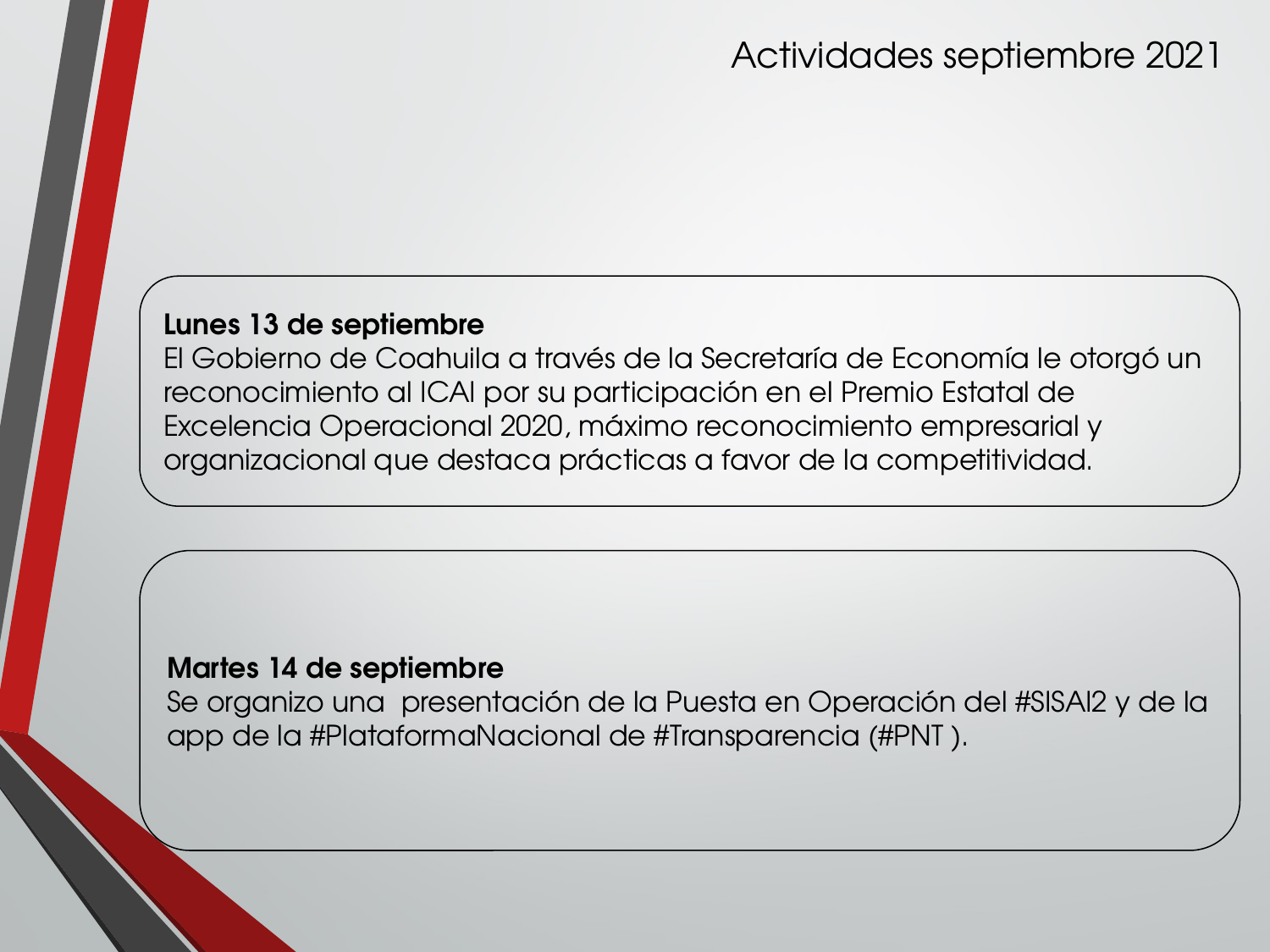

Actividades septiembre 2021
Lunes 13 de septiembre
El Gobierno de Coahuila a través de la Secretaría de Economía le otorgó un reconocimiento al ICAI por su participación en el Premio Estatal de Excelencia Operacional 2020, máximo reconocimiento empresarial y organizacional que destaca prácticas a favor de la competitividad.
Martes 14 de septiembre
Se organizo una  presentación de la Puesta en Operación del #SISAI2 y de la app de la #PlataformaNacional de #Transparencia (#PNT ).